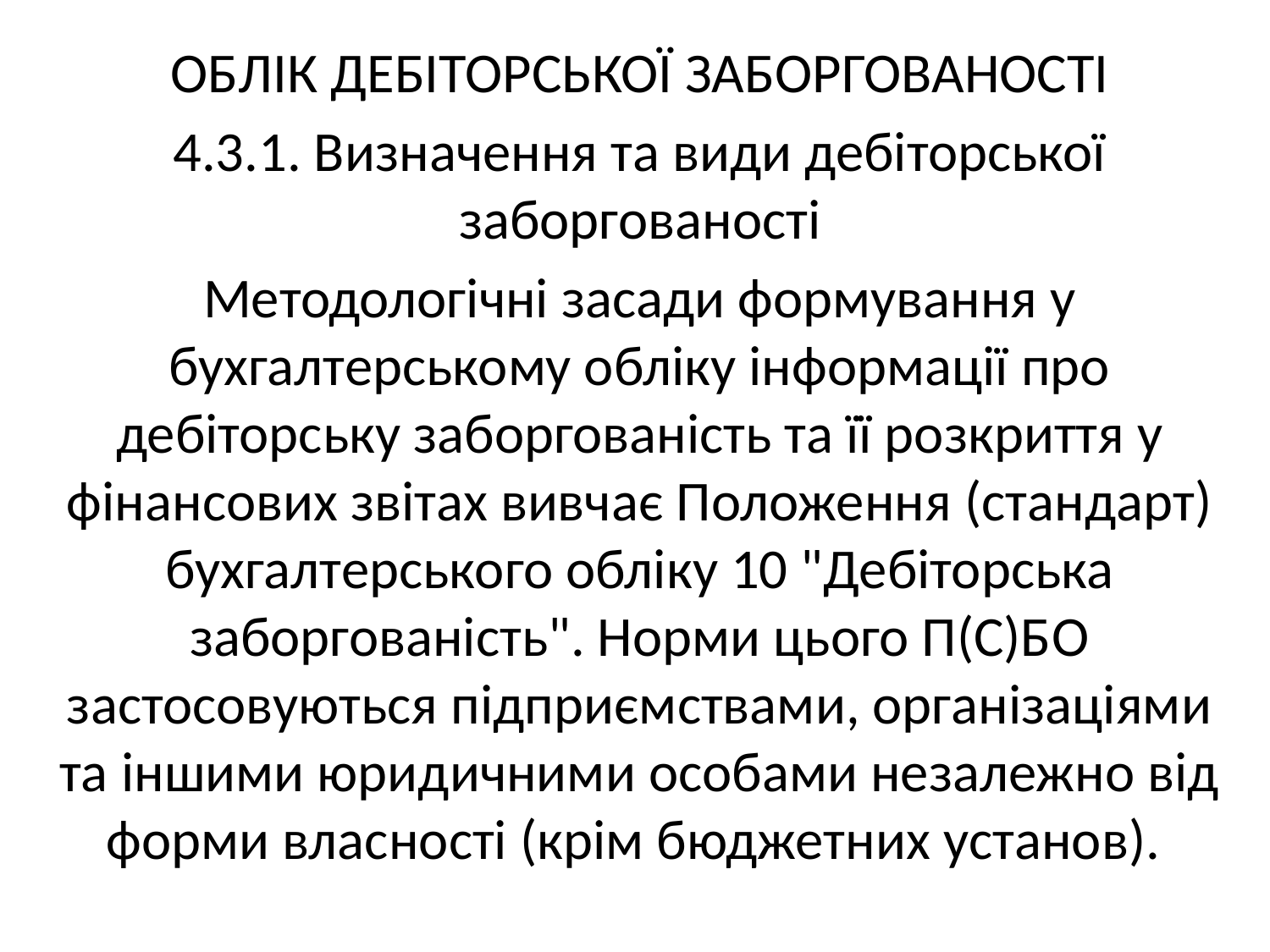

ОБЛІК ДЕБІТОРСЬКОЇ ЗАБОРГОВАНОСТІ
4.3.1. Визначення та види дебіторської заборгованості
Методологічні засади формування у бухгалтерському обліку інформації про дебіторську заборгованість та її розкриття у фінансових звітах вивчає Положення (стандарт) бухгалтерського обліку 10 "Дебіторська заборгованість". Норми цього П(С)БО застосовуються підприємствами, організаціями та іншими юридичними особами незалежно від форми власності (крім бюджетних установ).